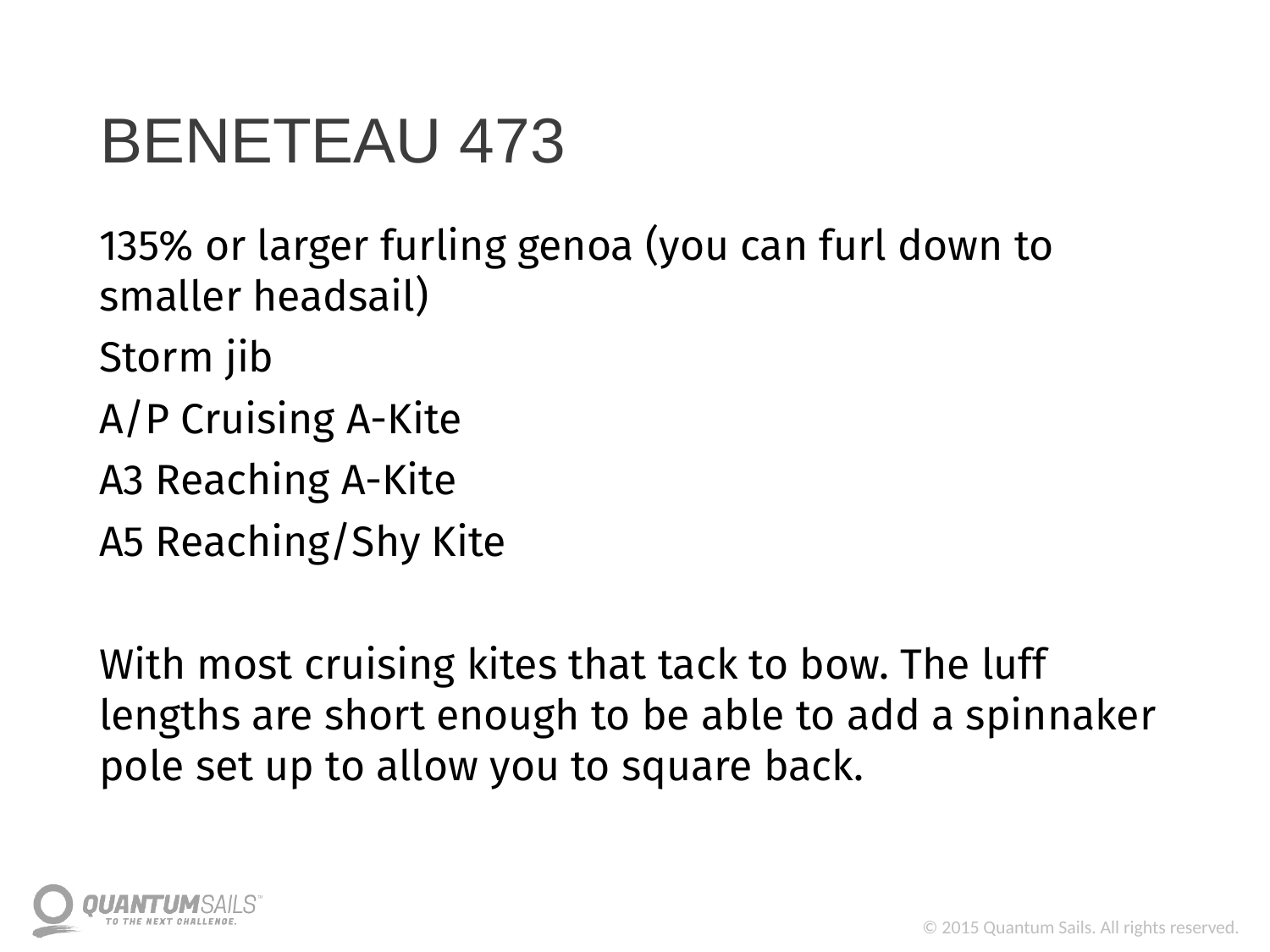

# BENETEAU 473
135% or larger furling genoa (you can furl down to smaller headsail)
Storm jib
A/P Cruising A-Kite
A3 Reaching A-Kite
A5 Reaching/Shy Kite

With most cruising kites that tack to bow. The luff lengths are short enough to be able to add a spinnaker pole set up to allow you to square back.